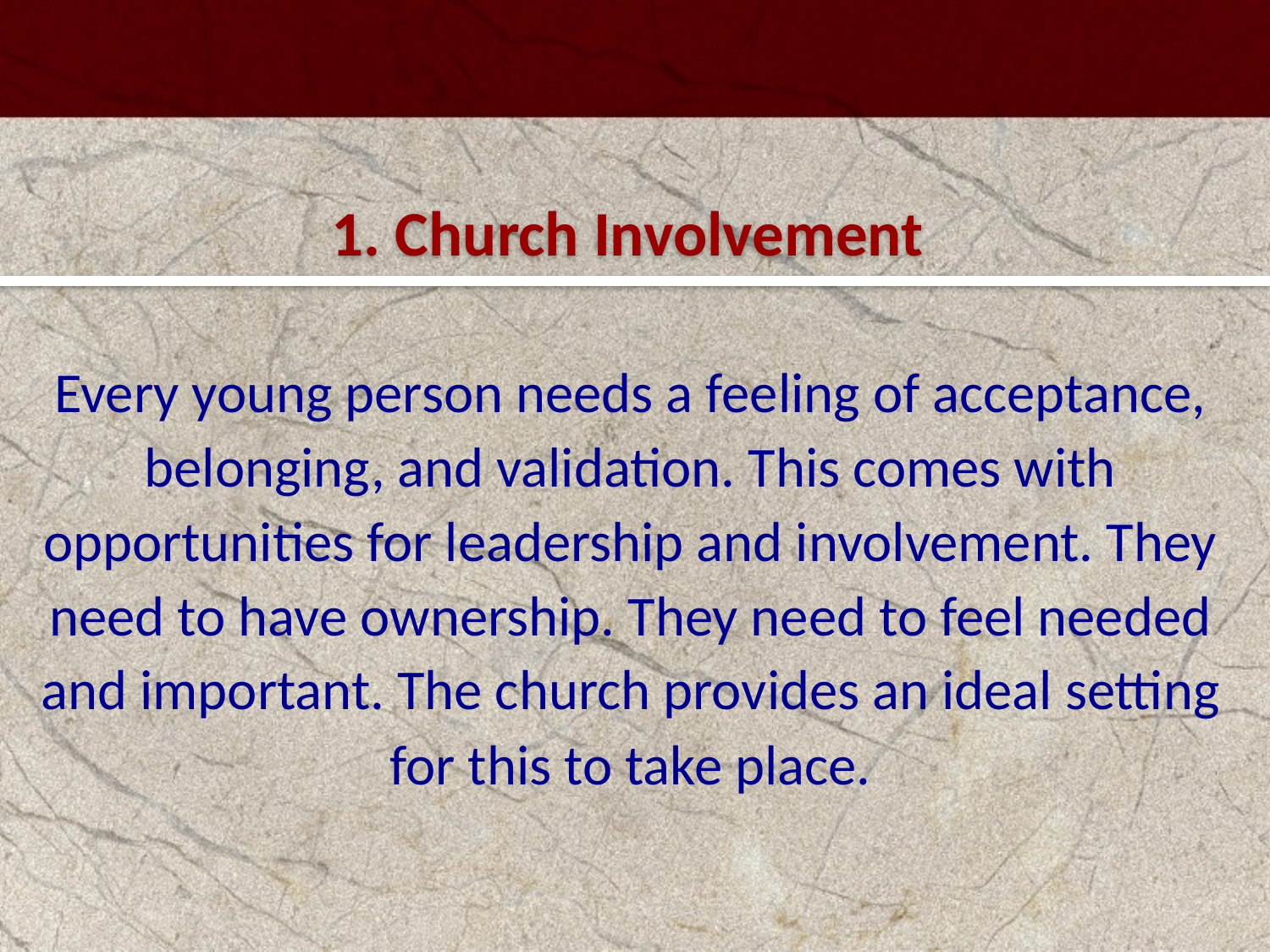

1. Church Involvement

Every young person needs a feeling of acceptance, belonging, and validation. This comes with opportunities for leadership and involvement. They need to have ownership. They need to feel needed and important. The church provides an ideal setting for this to take place.